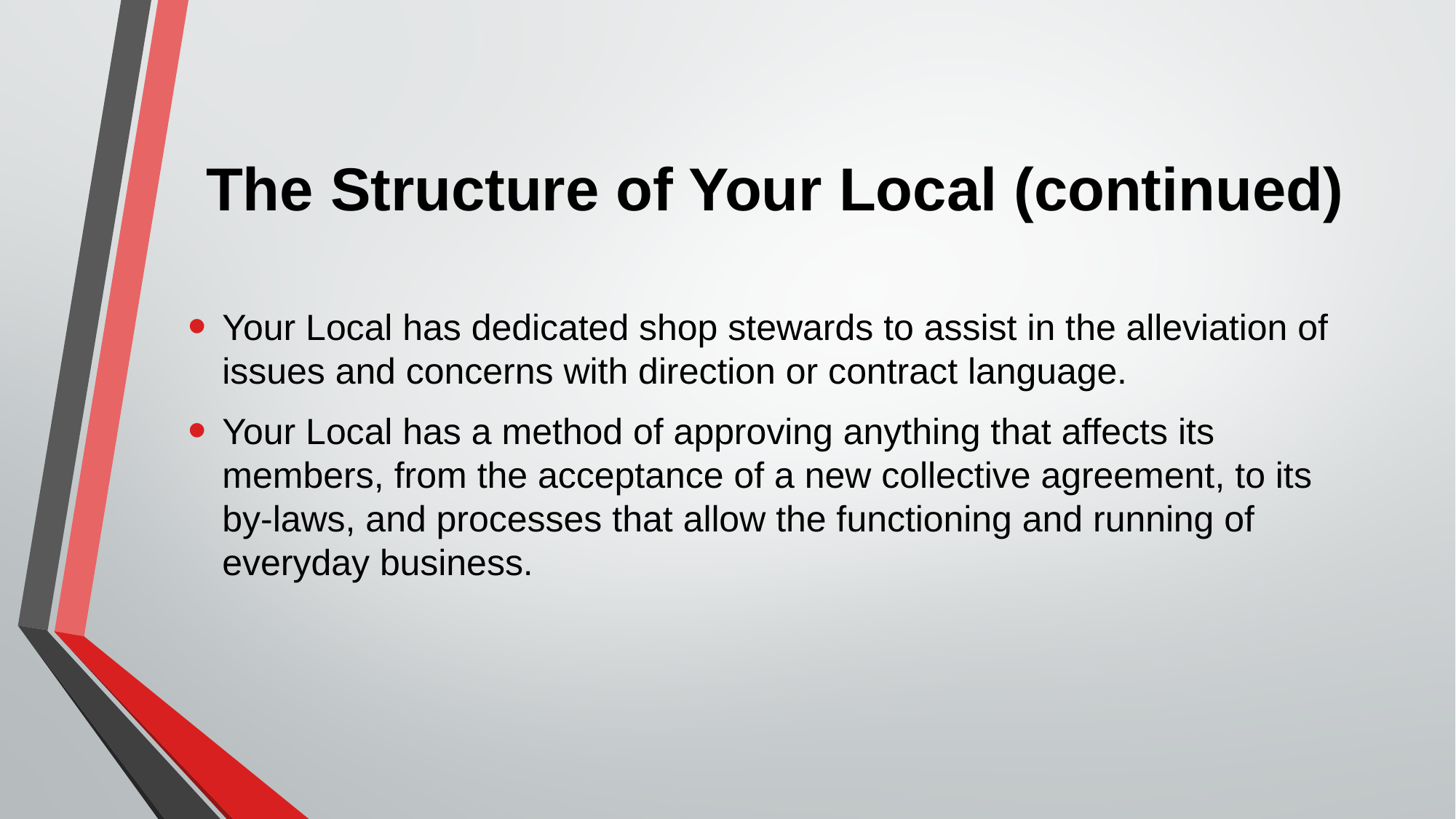

# The Structure of Your Local (continued)
Your Local has dedicated shop stewards to assist in the alleviation of issues and concerns with direction or contract language.
Your Local has a method of approving anything that affects its members, from the acceptance of a new collective agreement, to its by-laws, and processes that allow the functioning and running of everyday business.